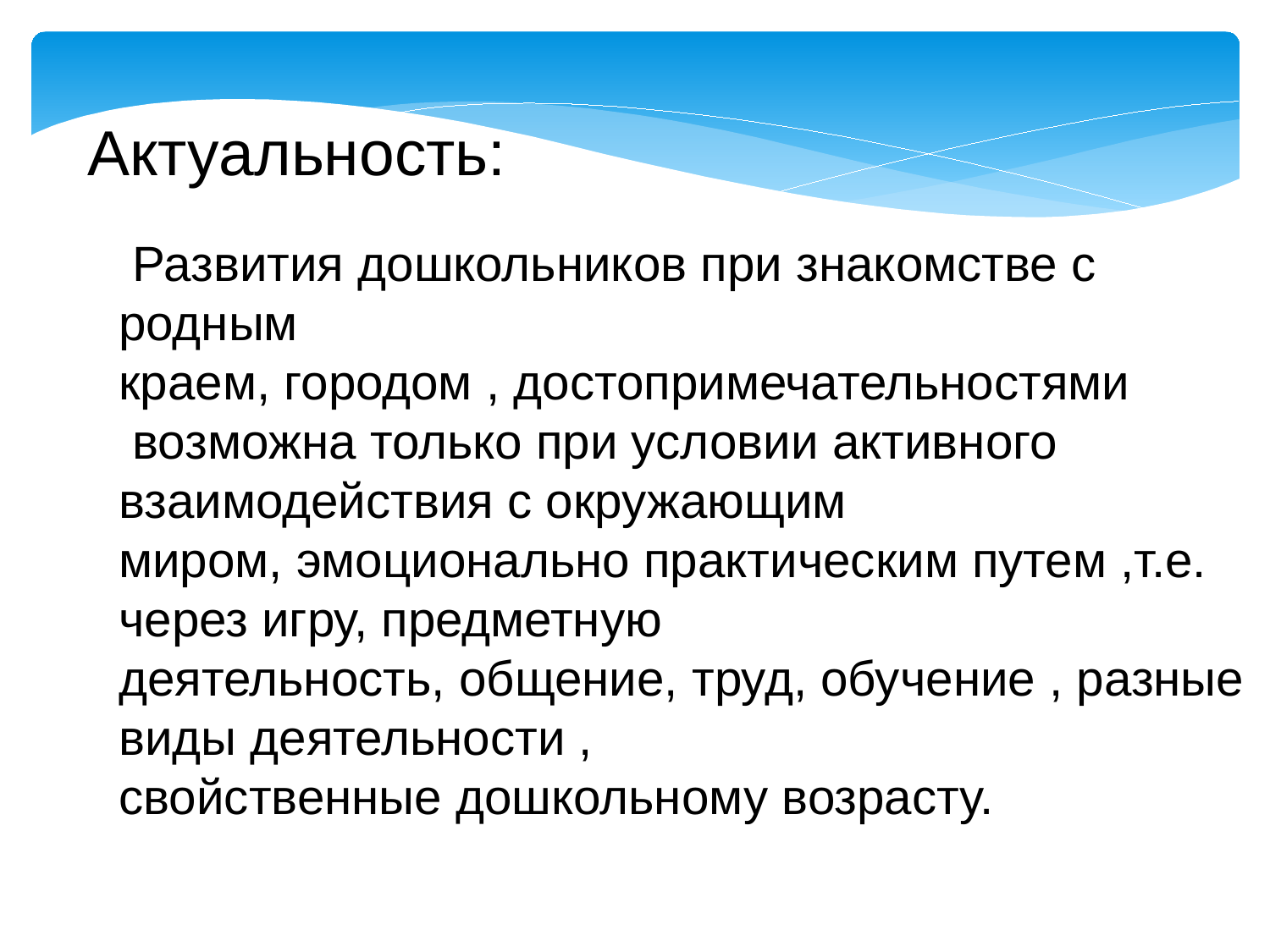

Актуальность:

 Развития дошкольников при знакомстве с родным
краем, городом , достопримечательностями
 возможна только при условии активного взаимодействия с окружающим
миром, эмоционально практическим путем ,т.е. через игру, предметную
деятельность, общение, труд, обучение , разные виды деятельности ,
свойственные дошкольному возрасту.